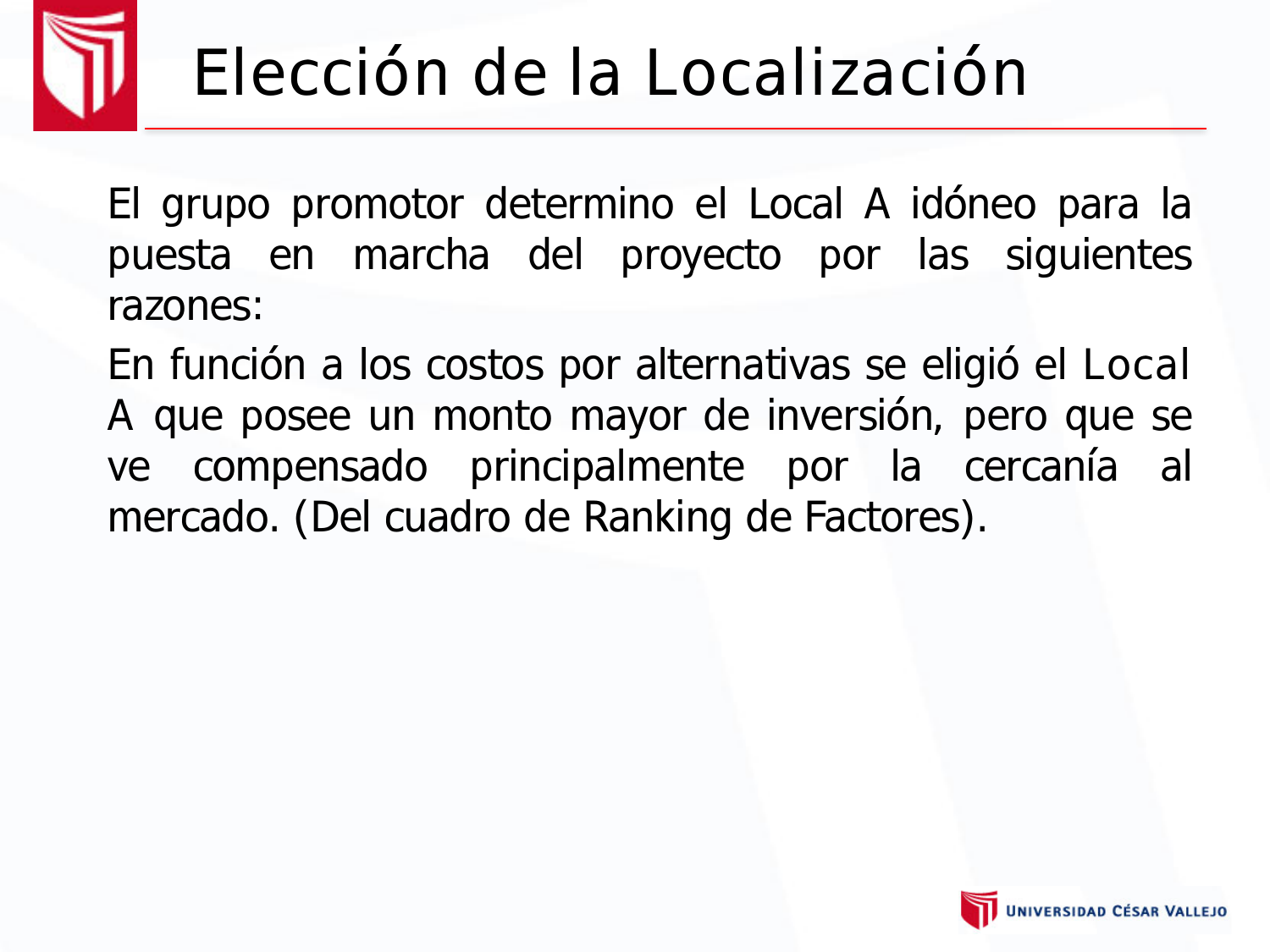

Elección de la Localización
El grupo promotor determino el Local A idóneo para la puesta en marcha del proyecto por las siguientes razones:
En función a los costos por alternativas se eligió el Local A que posee un monto mayor de inversión, pero que se ve compensado principalmente por la cercanía al mercado. (Del cuadro de Ranking de Factores).